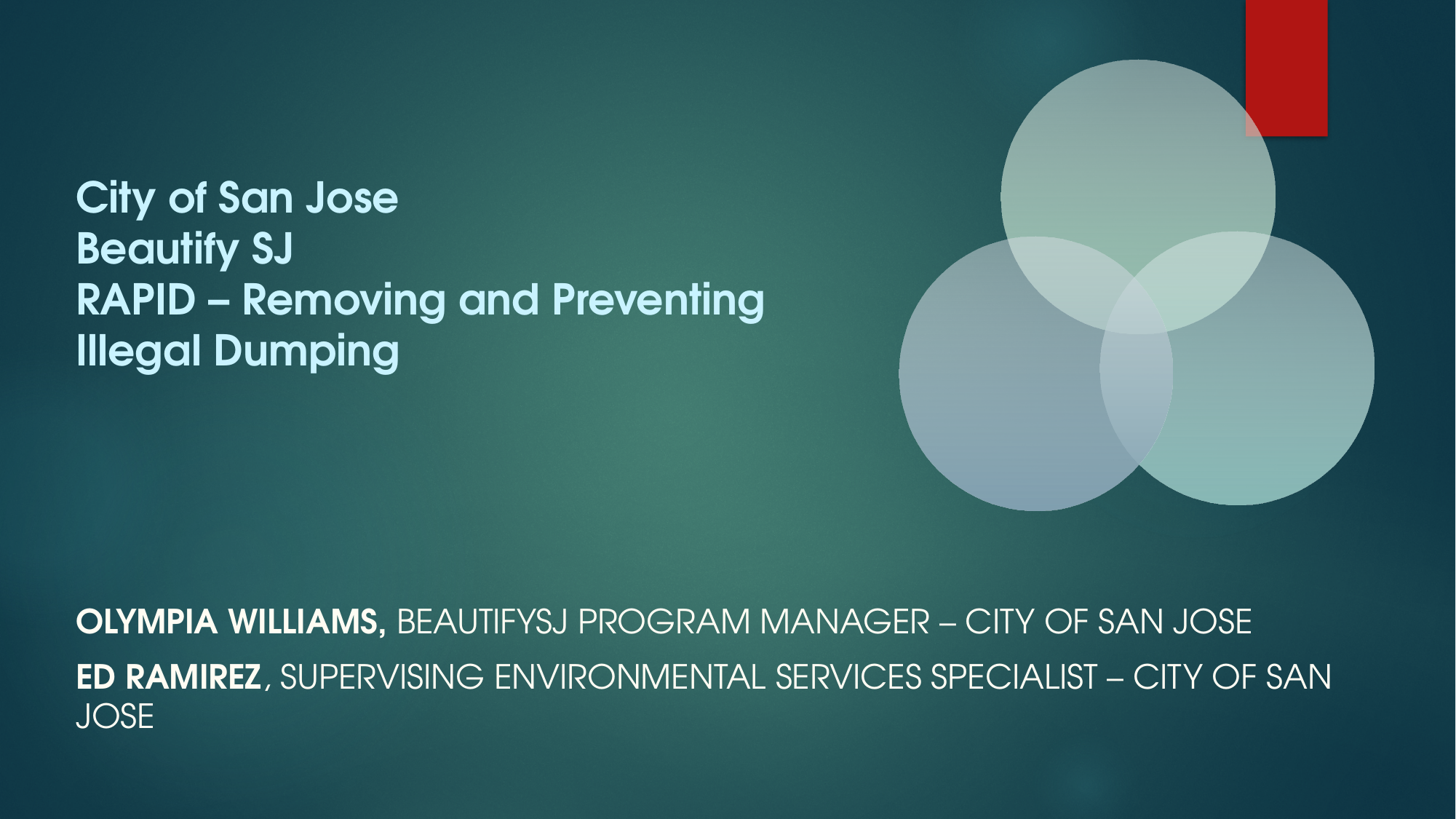

# City of San Jose Beautify SJ RAPID – Removing and Preventing Illegal Dumping
Olympia Williams, BeautifySJ Program Manager – City of San Jose
ED RAMIREZ, SUPERVISING ENVIRONMENTAL SERVICES SPECIALIST – City of San Jose